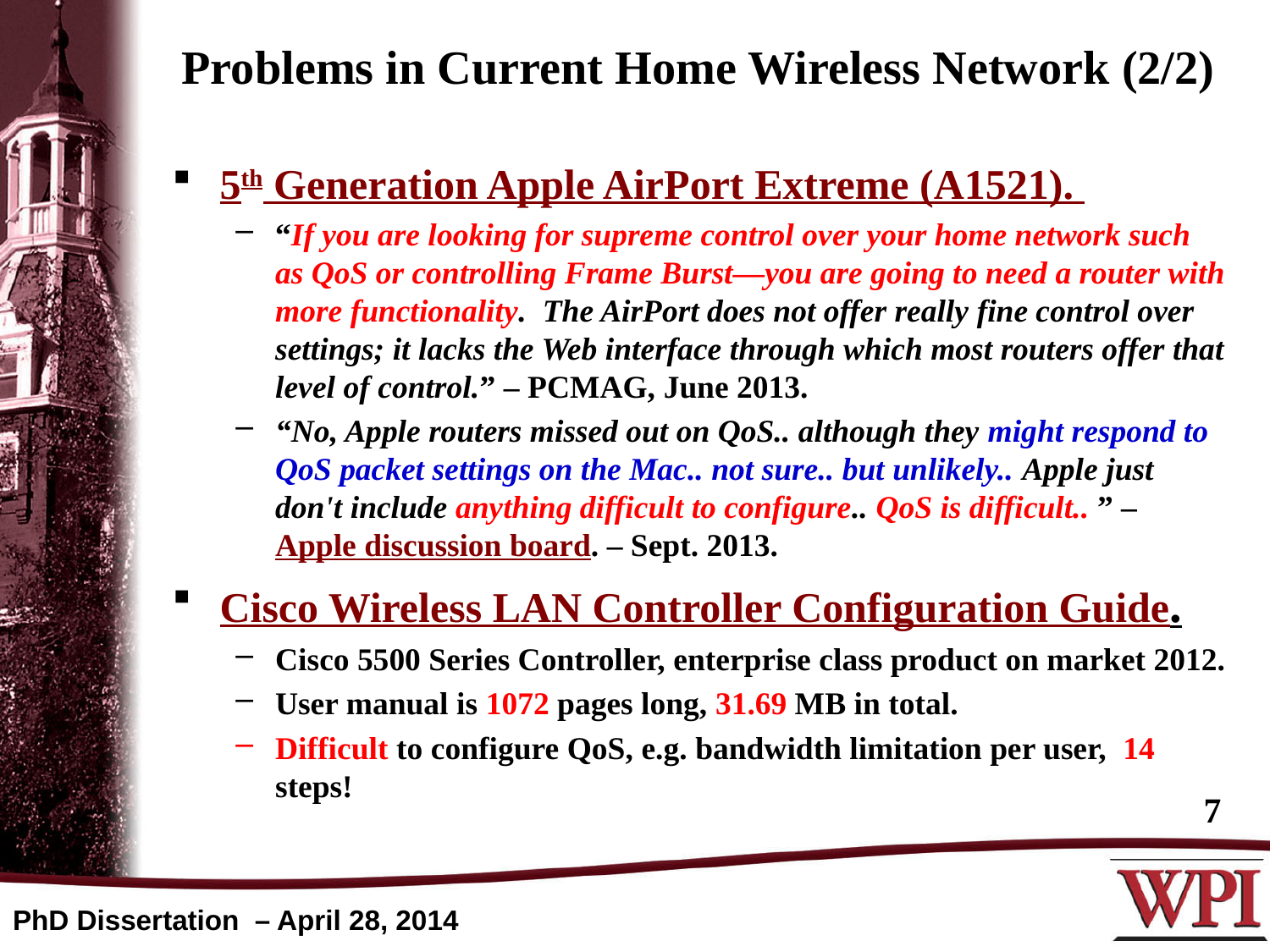

# Problems in Current Home Wireless Network (2/2)
5th Generation Apple AirPort Extreme (A1521).
“If you are looking for supreme control over your home network such as QoS or controlling Frame Burst—you are going to need a router with more functionality.  The AirPort does not offer really fine control over settings; it lacks the Web interface through which most routers offer that level of control.” – PCMAG, June 2013.
“No, Apple routers missed out on QoS.. although they might respond to QoS packet settings on the Mac.. not sure.. but unlikely.. Apple just don't include anything difficult to configure.. QoS is difficult.. ” –Apple discussion board. – Sept. 2013.
Cisco Wireless LAN Controller Configuration Guide.
Cisco 5500 Series Controller, enterprise class product on market 2012.
User manual is 1072 pages long, 31.69 MB in total.
Difficult to configure QoS, e.g. bandwidth limitation per user,  14 steps!

7
PhD Dissertation  – April 28, 2014